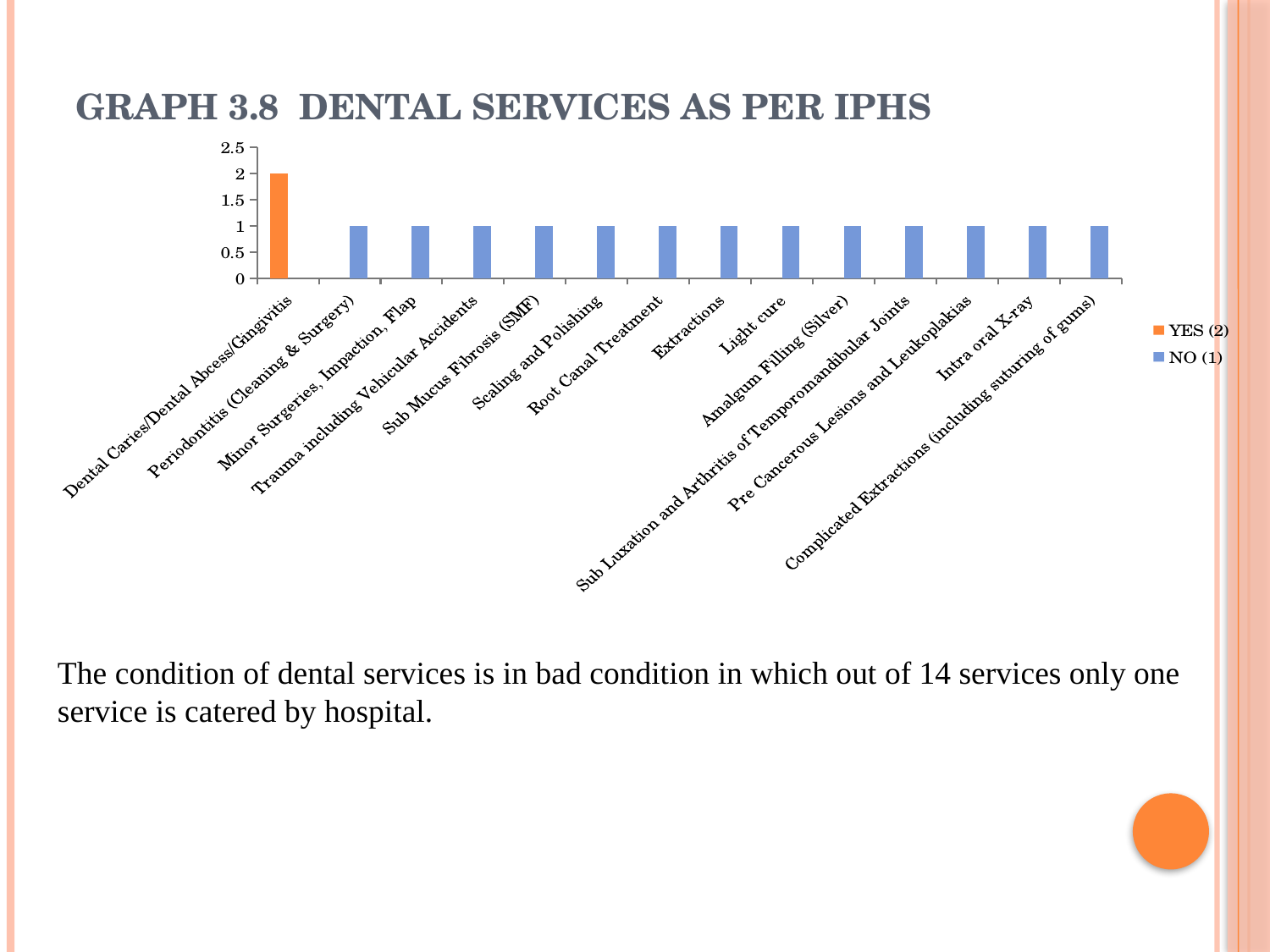

# GRAPH 3.8  DENTAL SERVICES AS PER IPHS

### Chart

| Category | YES (2) | NO (1) |
|---|---|---|
| Dental Caries/Dental Abcess/Gingivitis | 2.0 | None |
| Periodontitis (Cleaning & Surgery) | None | 1.0 |
| Minor Surgeries, Impaction, Flap | None | 1.0 |
| Trauma including Vehicular Accidents | None | 1.0 |
| Sub Mucus Fibrosis (SMF) | None | 1.0 |
| Scaling and Polishing | None | 1.0 |
| Root Canal Treatment | None | 1.0 |
| Extractions | None | 1.0 |
| Light cure | None | 1.0 |
| Amalgum Filling (Silver) | None | 1.0 |
| Sub Luxation and Arthritis of Temporomandibular Joints | None | 1.0 |
| Pre Cancerous Lesions and Leukoplakias | None | 1.0 |
| Intra oral X-ray | None | 1.0 |
| Complicated Extractions (including suturing of gums) | None | 1.0 |
The condition of dental services is in bad condition in which out of 14 services only one service is catered by hospital.